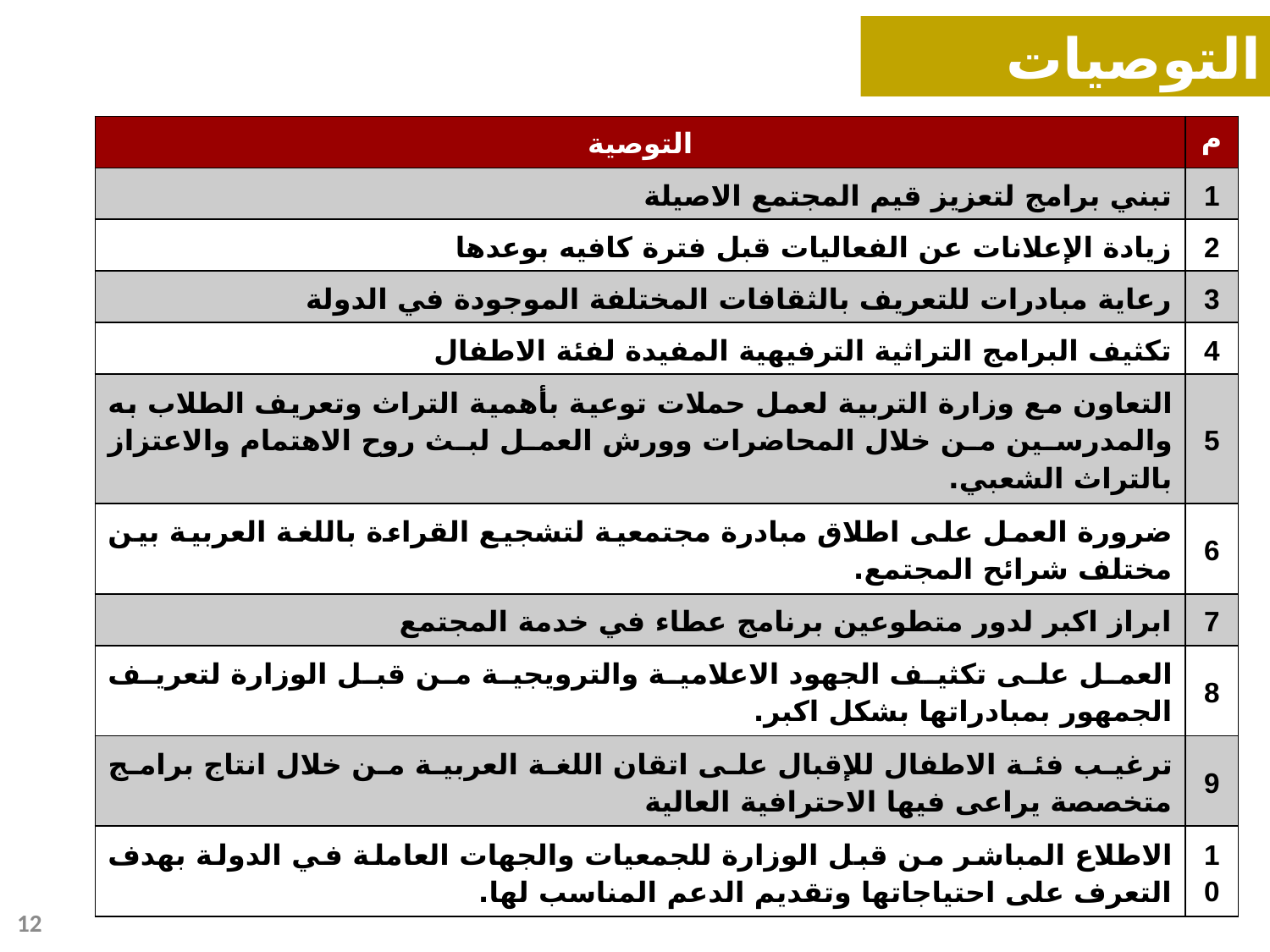

التوصيات
| التوصية | م |
| --- | --- |
| تبني برامج لتعزيز قيم المجتمع الاصيلة | 1 |
| زيادة الإعلانات عن الفعاليات قبل فترة كافيه بوعدها | 2 |
| رعاية مبادرات للتعريف بالثقافات المختلفة الموجودة في الدولة | 3 |
| تكثيف البرامج التراثية الترفيهية المفيدة لفئة الاطفال | 4 |
| التعاون مع وزارة التربية لعمل حملات توعية بأهمية التراث وتعريف الطلاب به والمدرسين من خلال المحاضرات وورش العمل لبث روح الاهتمام والاعتزاز بالتراث الشعبي. | 5 |
| ضرورة العمل على اطلاق مبادرة مجتمعية لتشجيع القراءة باللغة العربية بين مختلف شرائح المجتمع. | 6 |
| ابراز اكبر لدور متطوعين برنامج عطاء في خدمة المجتمع | 7 |
| العمل على تكثيف الجهود الاعلامية والترويجية من قبل الوزارة لتعريف الجمهور بمبادراتها بشكل اكبر. | 8 |
| ترغيب فئة الاطفال للإقبال على اتقان اللغة العربية من خلال انتاج برامج متخصصة يراعى فيها الاحترافية العالية | 9 |
| الاطلاع المباشر من قبل الوزارة للجمعيات والجهات العاملة في الدولة بهدف التعرف على احتياجاتها وتقديم الدعم المناسب لها. | 10 |
12